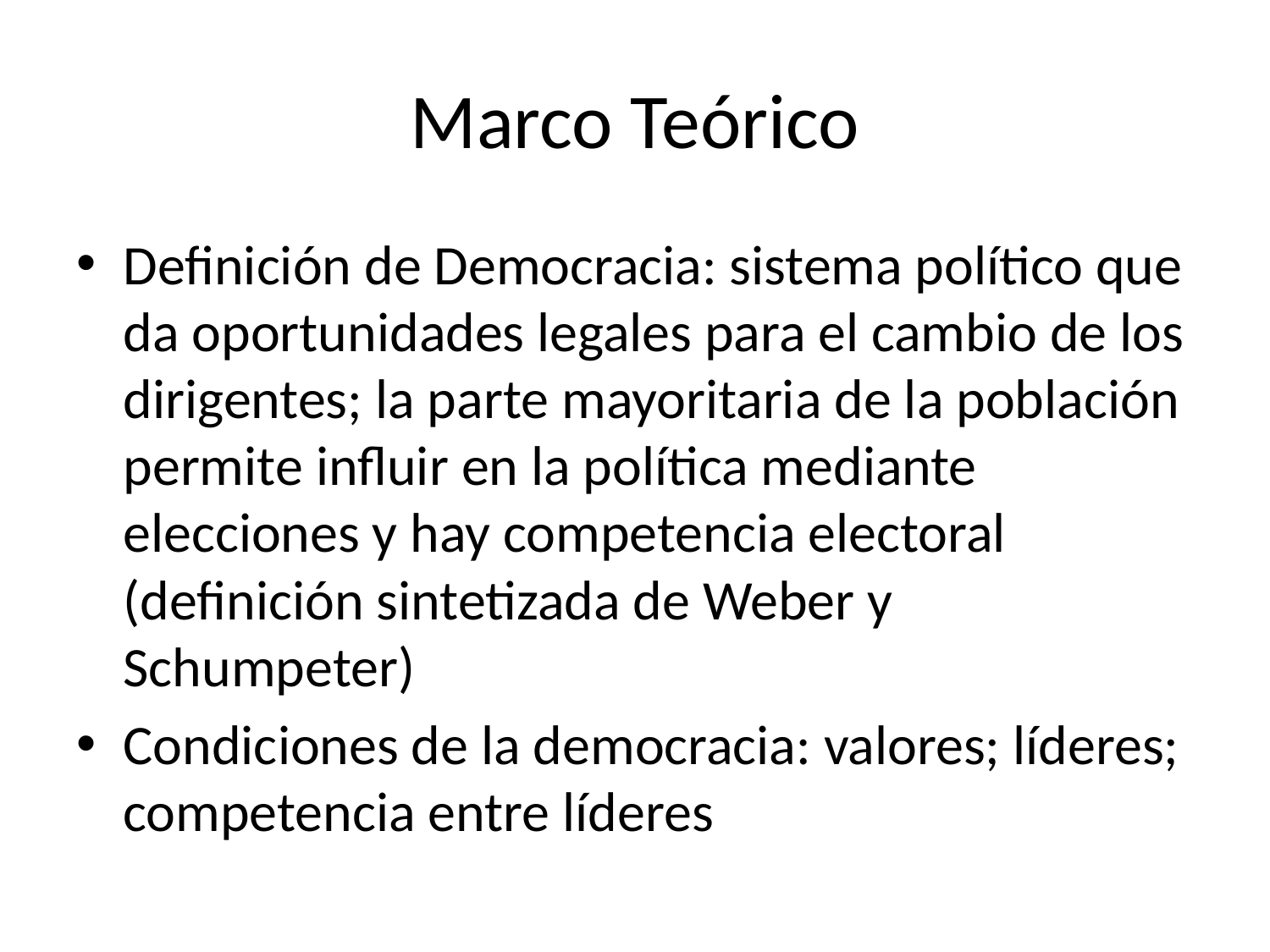

# Marco Teórico
Definición de Democracia: sistema político que da oportunidades legales para el cambio de los dirigentes; la parte mayoritaria de la población permite influir en la política mediante elecciones y hay competencia electoral (definición sintetizada de Weber y Schumpeter)
Condiciones de la democracia: valores; líderes; competencia entre líderes